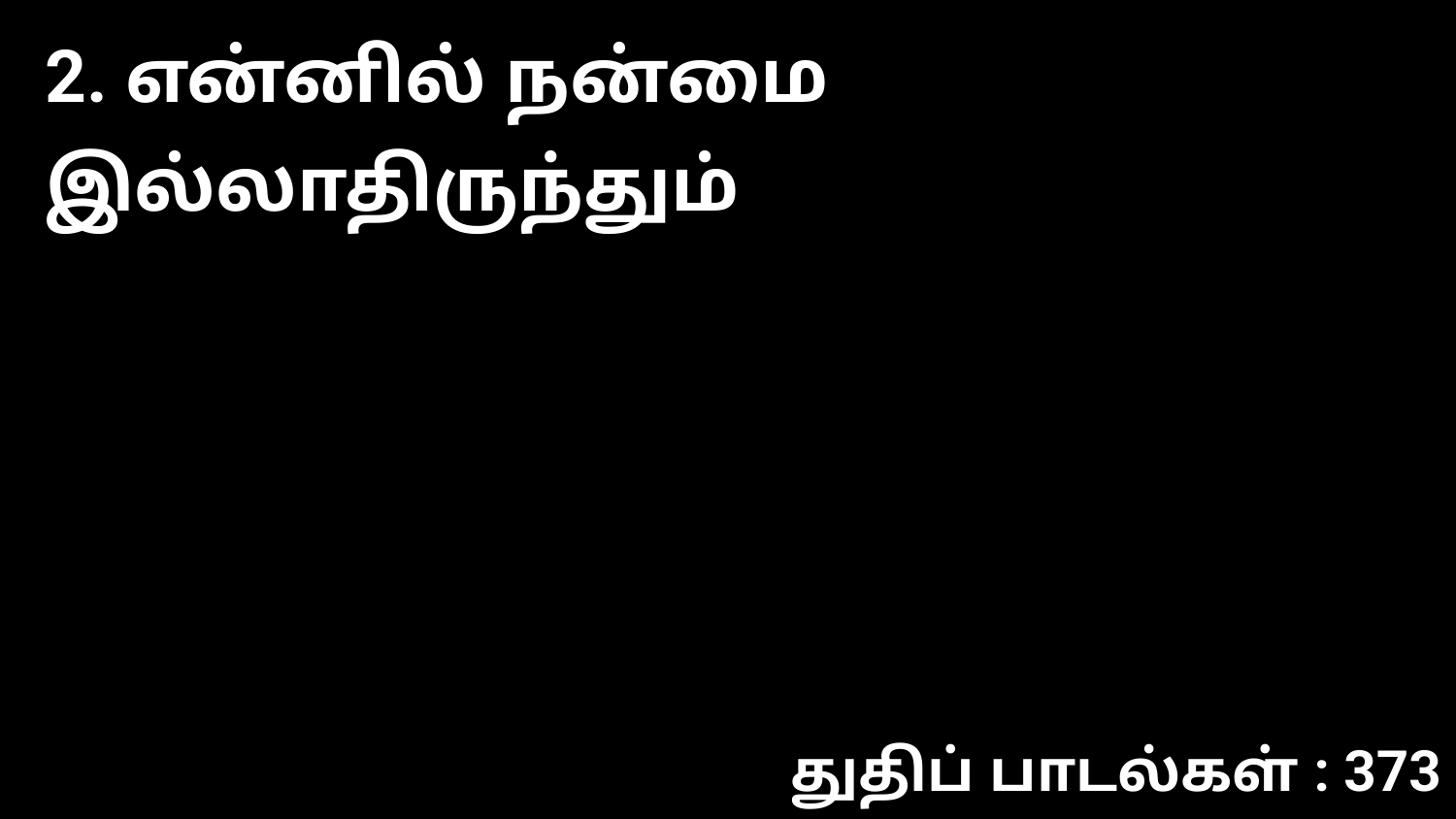

2. என்னில் நன்மை இல்லாதிருந்தும்
துதிப் பாடல்கள் : 373